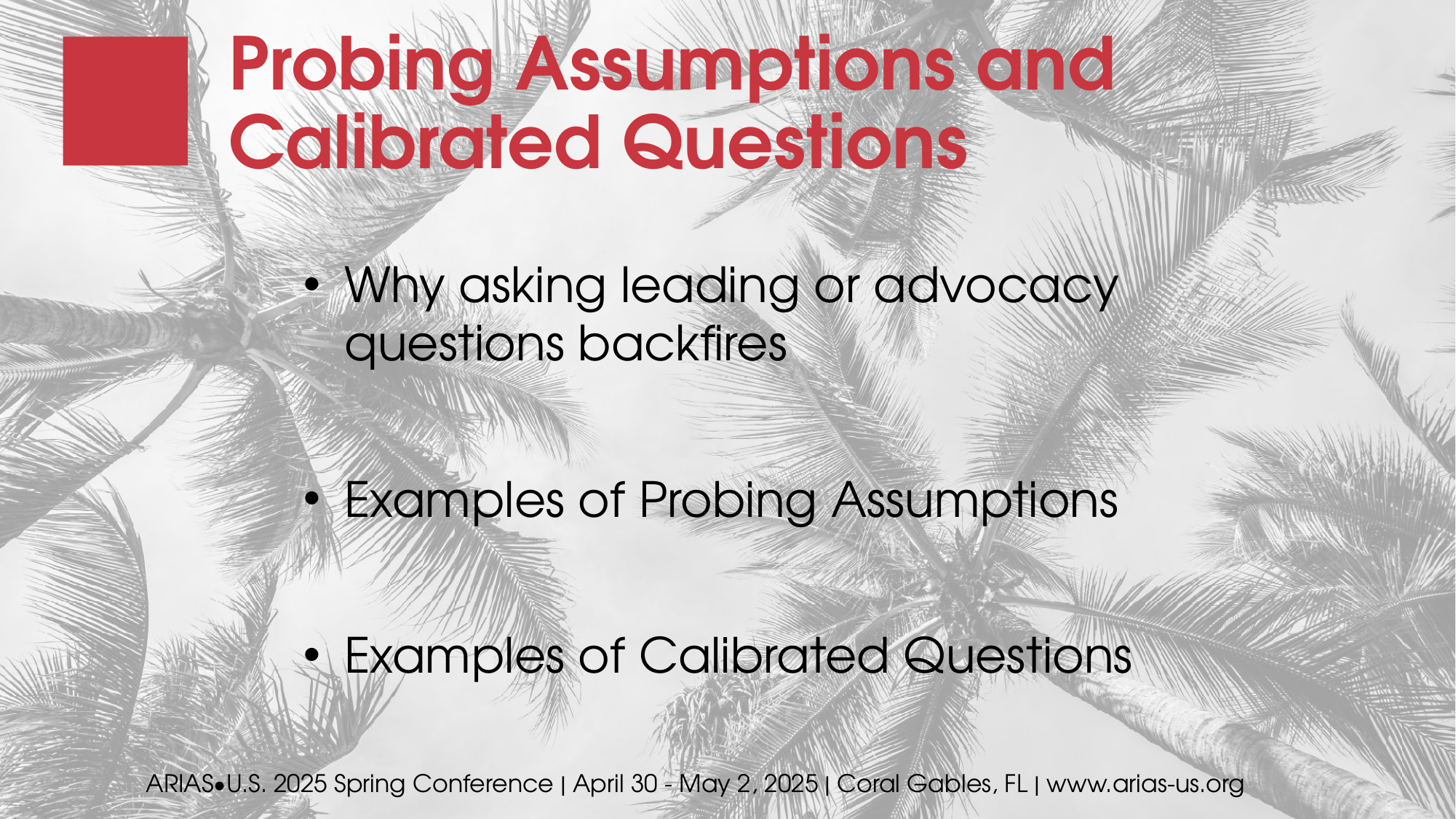

Probing Assumptions and Calibrated Questions

Why asking leading or advocacy questions backfires

Examples of Probing Assumptions

Examples of Calibrated Questions